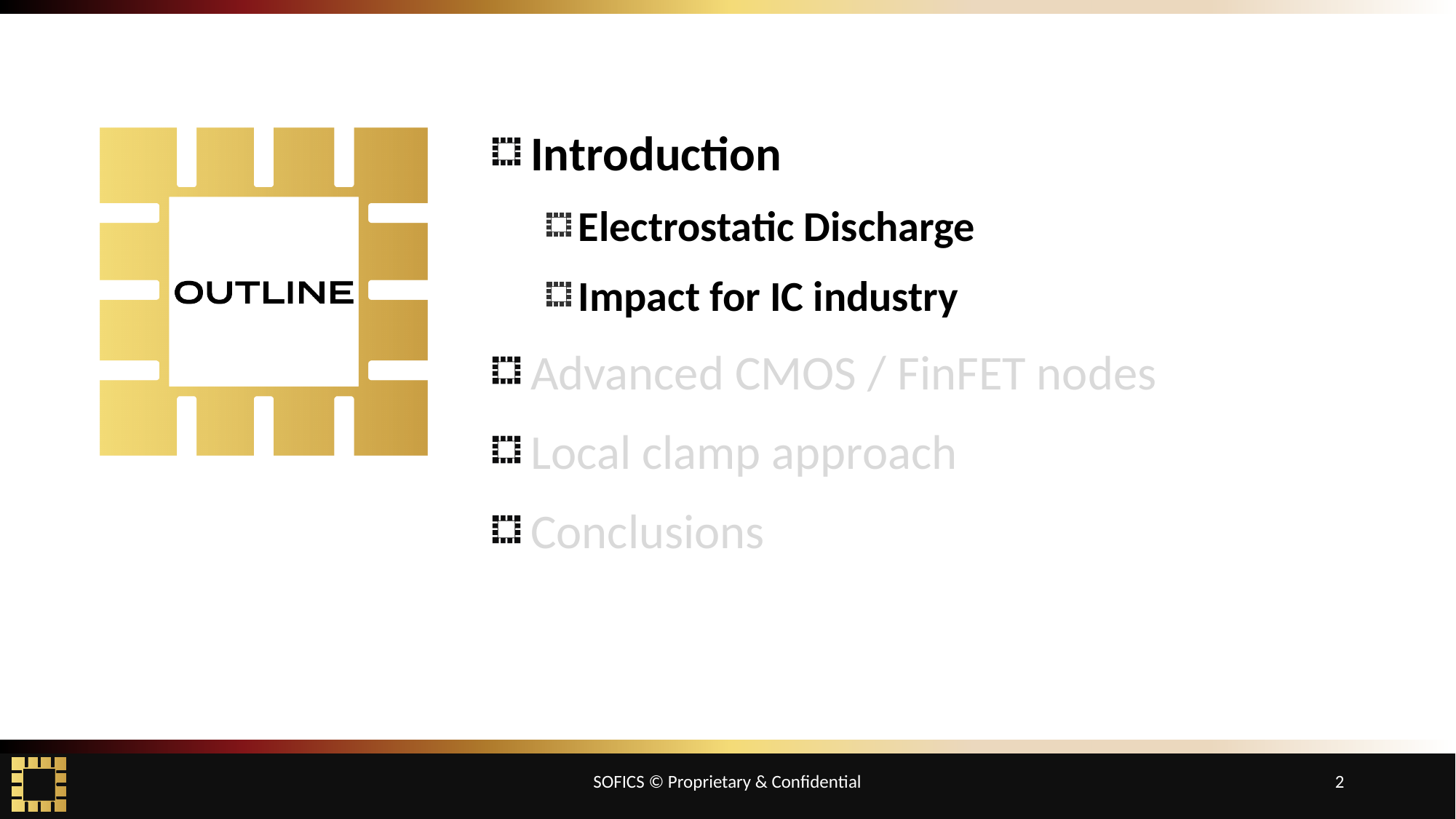

Introduction
Electrostatic Discharge
Impact for IC industry
Advanced CMOS / FinFET nodes
Local clamp approach
Conclusions
SOFICS © Proprietary & Confidential
2